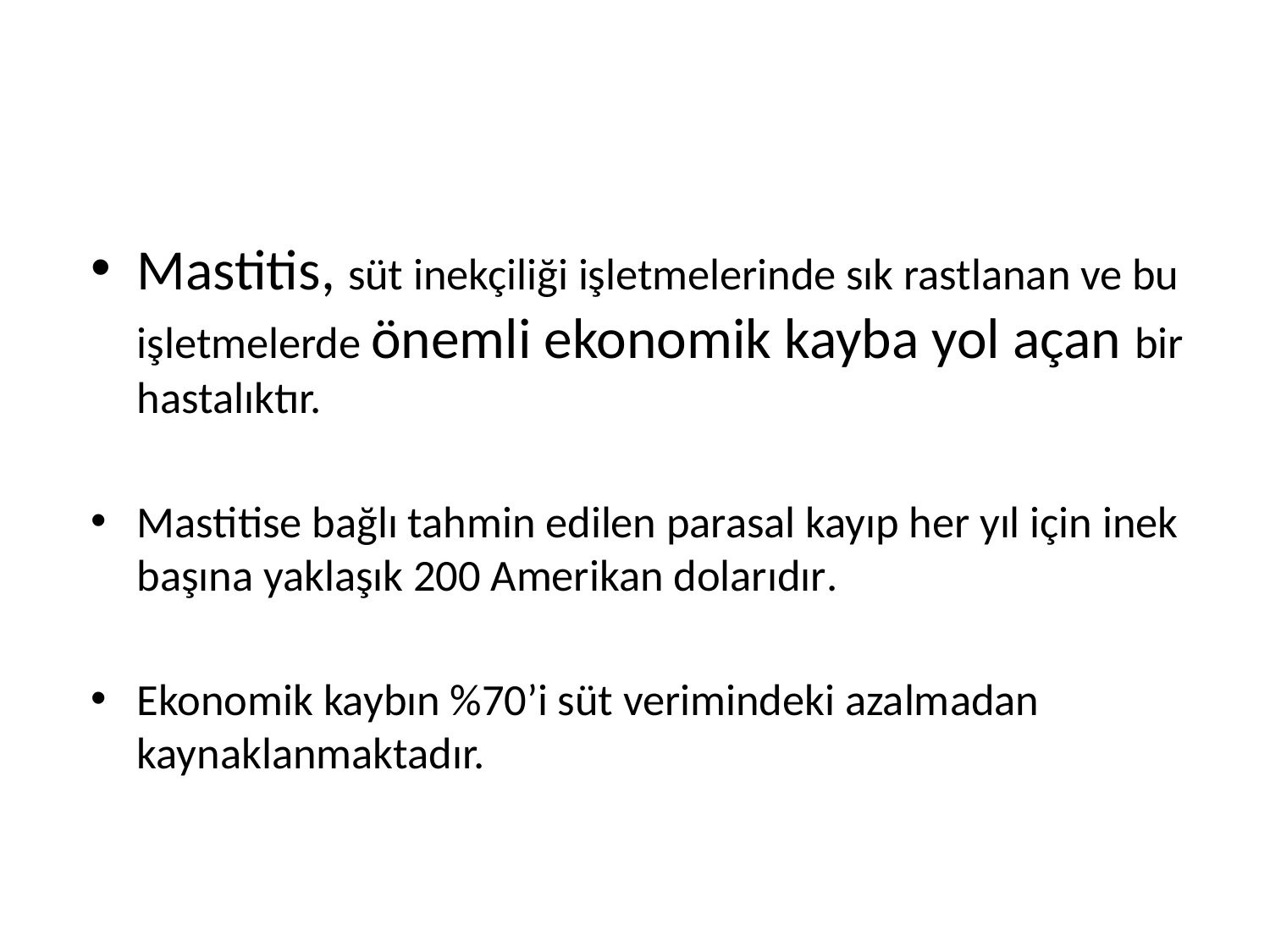

Mastitis, süt inekçiliği işletmelerinde sık rastlanan ve bu işletmelerde önemli ekonomik kayba yol açan bir hastalıktır.

Mastitise bağlı tahmin edilen parasal kayıp her yıl için inek başına yaklaşık 200 Amerikan dolarıdır.

Ekonomik kaybın %70’i süt verimindeki azalmadan kaynaklanmaktadır.